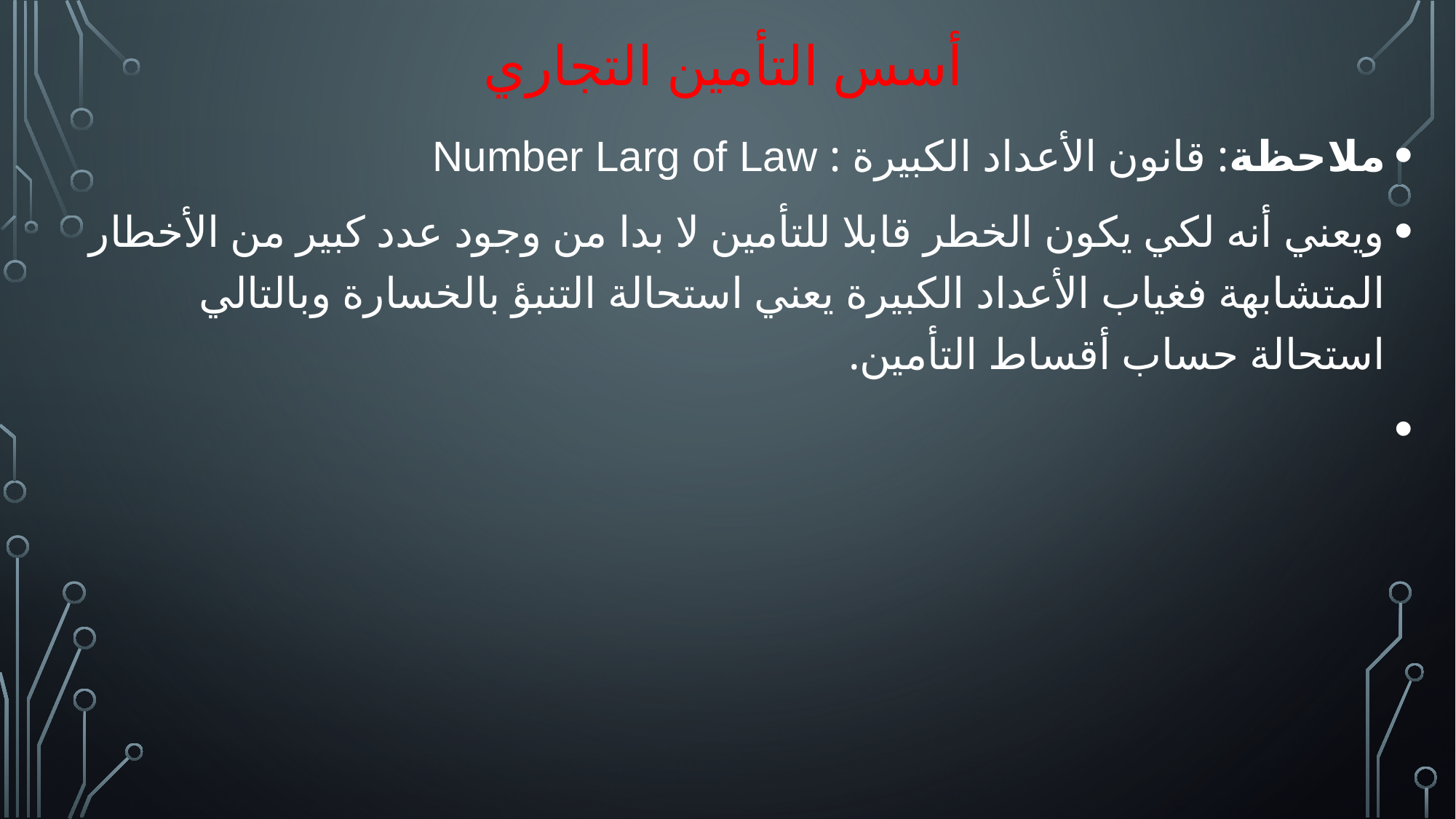

# أسس التأمين التجاري
ملاحظة: قانون الأعداد الكبيرة : Number Larg of Law
ويعني أنه لكي يكون الخطر قابلا للتأمين لا بدا من وجود عدد كبير من الأخطار المتشابهة فغياب الأعداد الكبيرة يعني استحالة التنبؤ بالخسارة وبالتالي استحالة حساب أقساط التأمين.